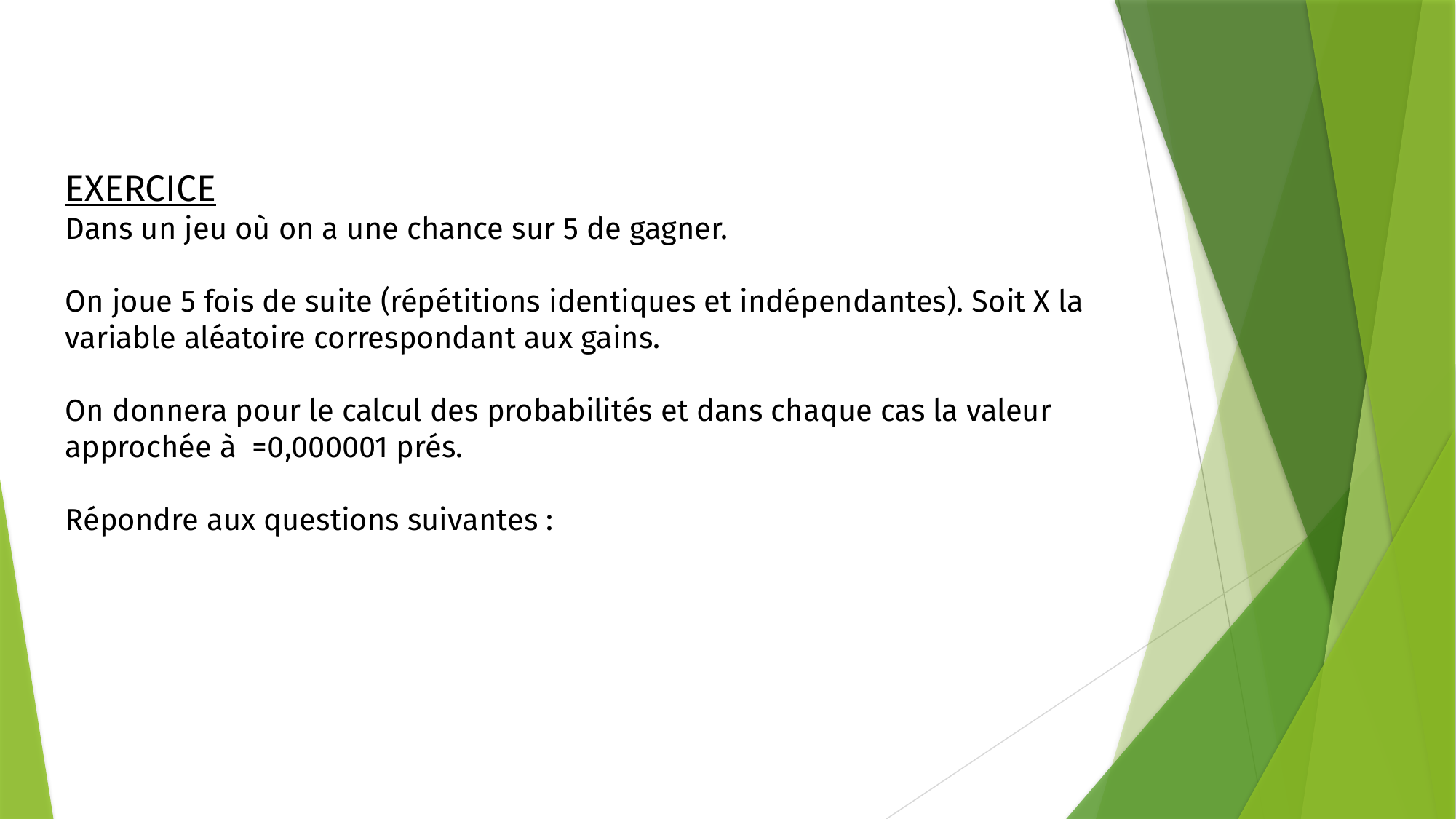

EXERCICE
Dans un jeu où on a une chance sur 5 de gagner.

On joue 5 fois de suite (répétitions identiques et indépendantes). Soit X la variable aléatoire correspondant aux gains.

On donnera pour le calcul des probabilités et dans chaque cas la valeur approchée à  =0,000001 prés.

Répondre aux questions suivantes :